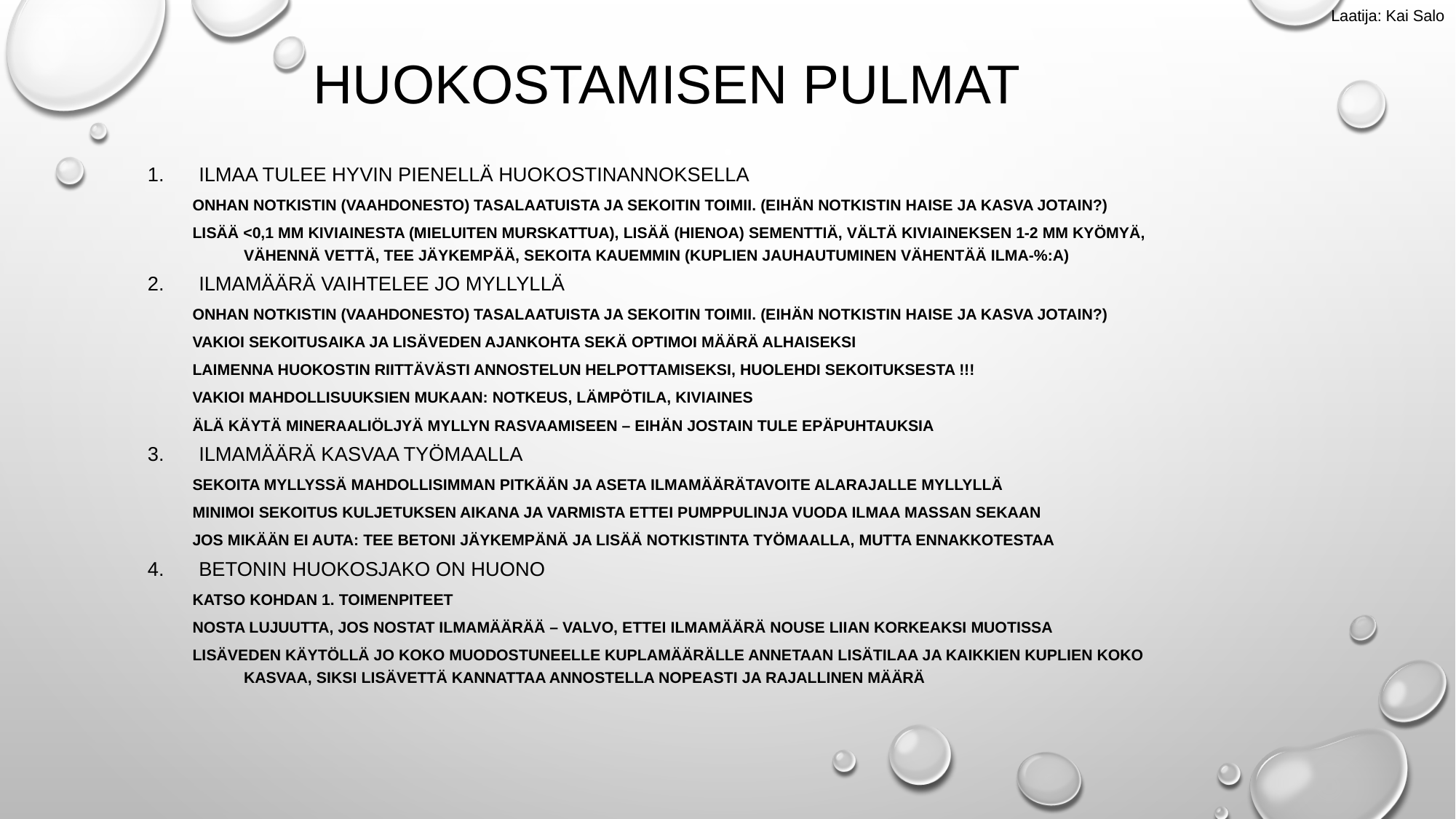

Laatija: Kai Salo
HUOKOSTAMISEN PULMAT
Ilmaa tulee hyvin pienellä huokostinannoksella
Onhan notkistin (vaahdonesto) tasalaatuista ja sekoitin toimii. (Eihän notkistin haise ja kasva jotain?)
Lisää <0,1 mm kiviainesta (mieluiten murskattua), lisää (hienoa) sementtiä, vältä kiviaineksen 1-2 mm kyömyä, vähennä vettä, tee jäykempää, sekoita kauemmin (kuplien jauhautuminen vähentää ilma-%:a)
Ilmamäärä vaihtelee jo myllyllä
Onhan notkistin (vaahdonesto) tasalaatuista ja sekoitin toimii. (Eihän notkistin haise ja kasva jotain?)
Vakioi sekoitusaika ja lisäveden ajankohta sekä optimoi määrä alhaiseksi
Laimenna huokostin riittävästi annostelun helpottamiseksi, huolehdi sekoituksesta !!!
Vakioi mahdollisuuksien mukaan: notkeus, lämpötila, kiviaines
Älä käytä mineraaliöljyä myllyn rasvaamiseen – eihän jostain tule epäpuhtauksia
Ilmamäärä kasvaa työmaalla
Sekoita myllyssä mahdollisimman pitkään ja aseta ilmamäärätavoite alarajalle myllyllä
Minimoi sekoitus kuljetuksen aikana ja varmista ettei pumppulinja vuoda ilmaa massan sekaan
Jos mikään ei auta: Tee betoni jäykempänä ja lisää notkistinta työmaalla, mutta ennakkotestaa
Betonin huokosjako on huono
Katso kohdan 1. toimenpiteet
Nosta lujuutta, jos nostat ilmamäärää – valvo, ettei ilmamäärä nouse liian korkeaksi muotissa
Lisäveden käytöllä jo koko muodostuneelle kuplamäärälle annetaan lisätilaa ja kaikkien kuplien koko kasvaa, siksi lisävettä kannattaa annostella nopeasti ja rajallinen määrä